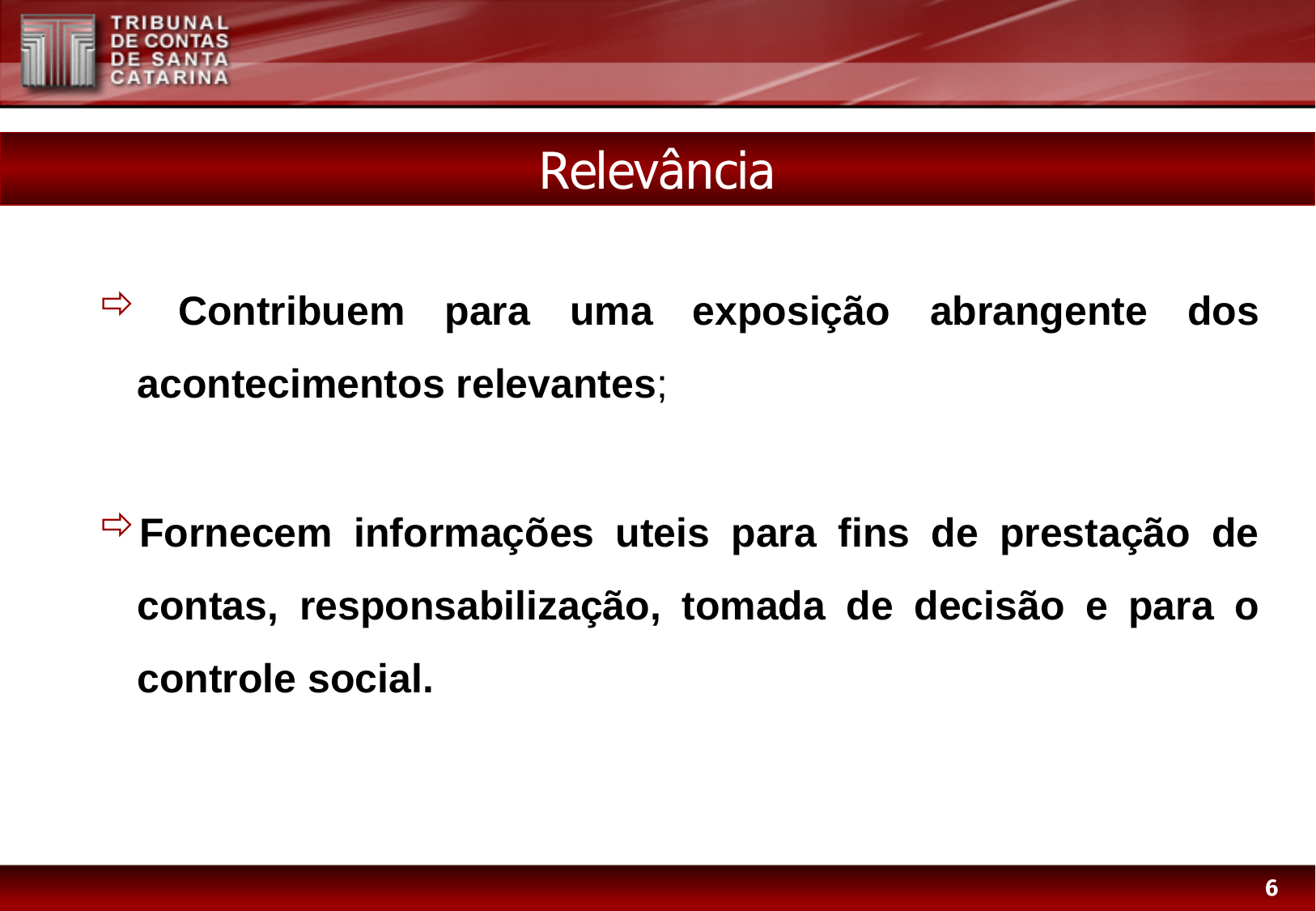

Relevância
 Contribuem para uma exposição abrangente dos acontecimentos relevantes;

Fornecem informações uteis para fins de prestação de contas, responsabilização, tomada de decisão e para o controle social.

6